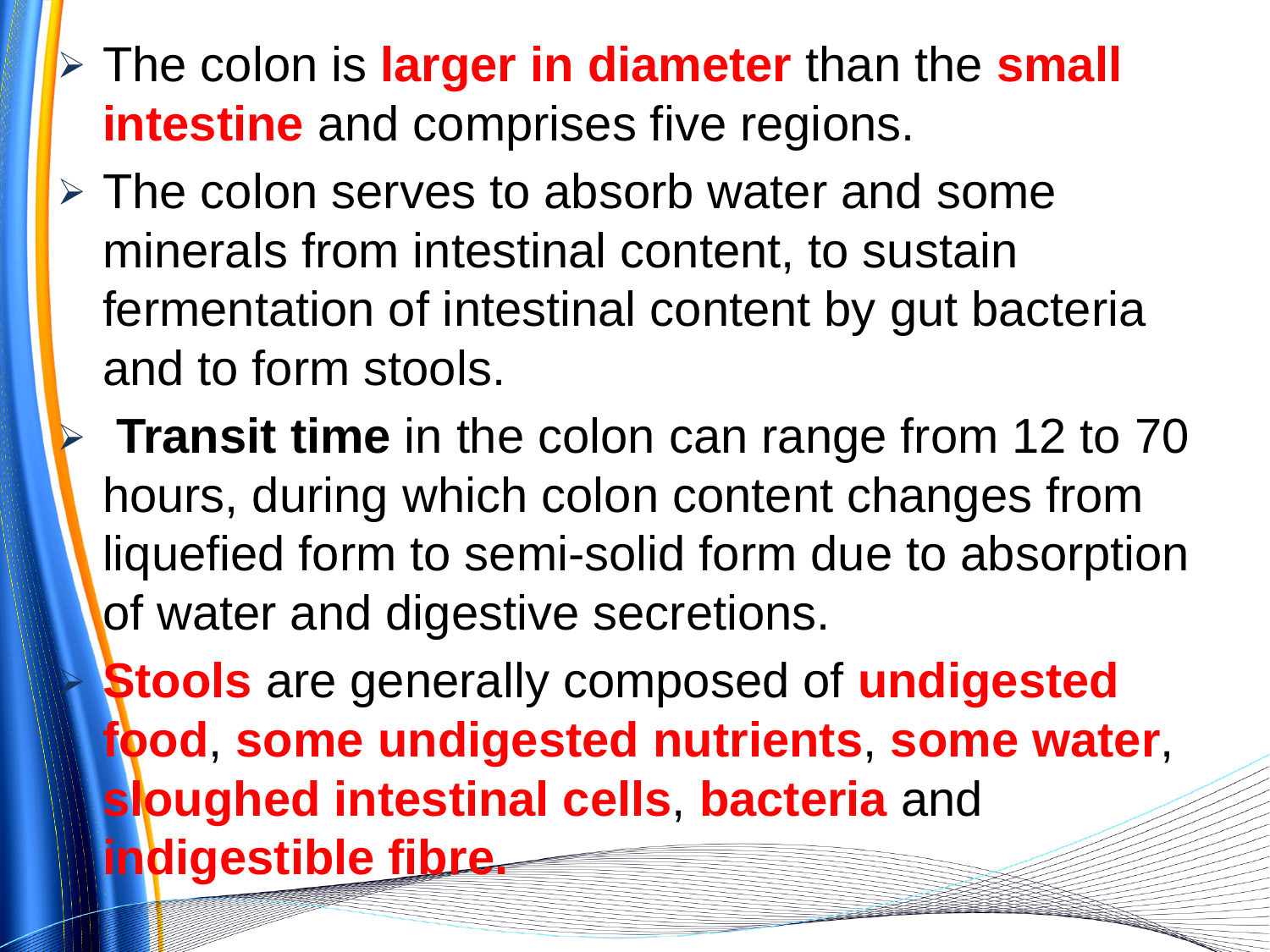

The colon is larger in diameter than the small intestine and comprises five regions.
The colon serves to absorb water and some minerals from intestinal content, to sustain fermentation of intestinal content by gut bacteria and to form stools.
 Transit time in the colon can range from 12 to 70 hours, during which colon content changes from liquefied form to semi-solid form due to absorption of water and digestive secretions.
Stools are generally composed of undigested food, some undigested nutrients, some water, sloughed intestinal cells, bacteria and indigestible fibre.